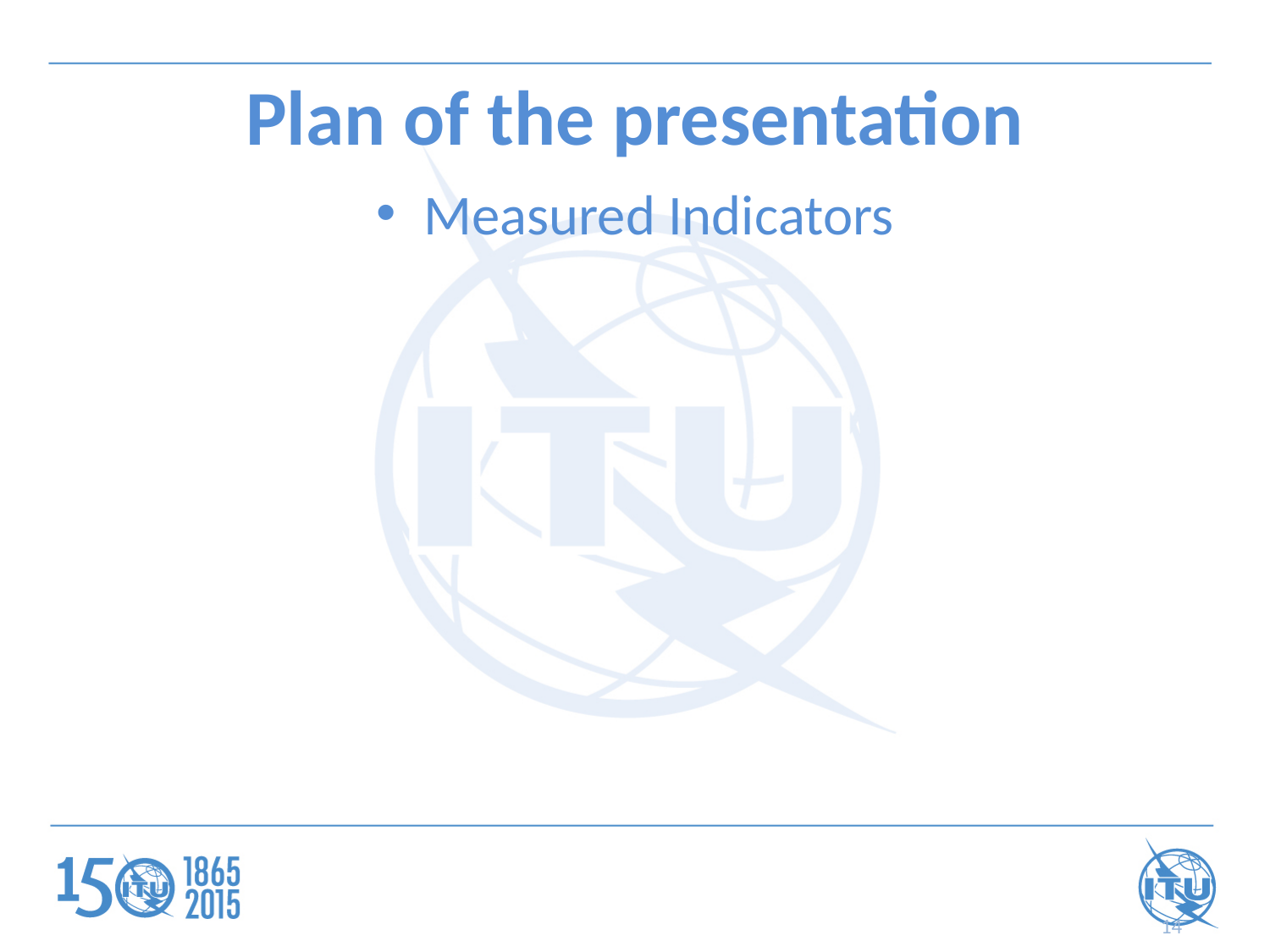

# Plan of the presentation
Measured Indicators

14